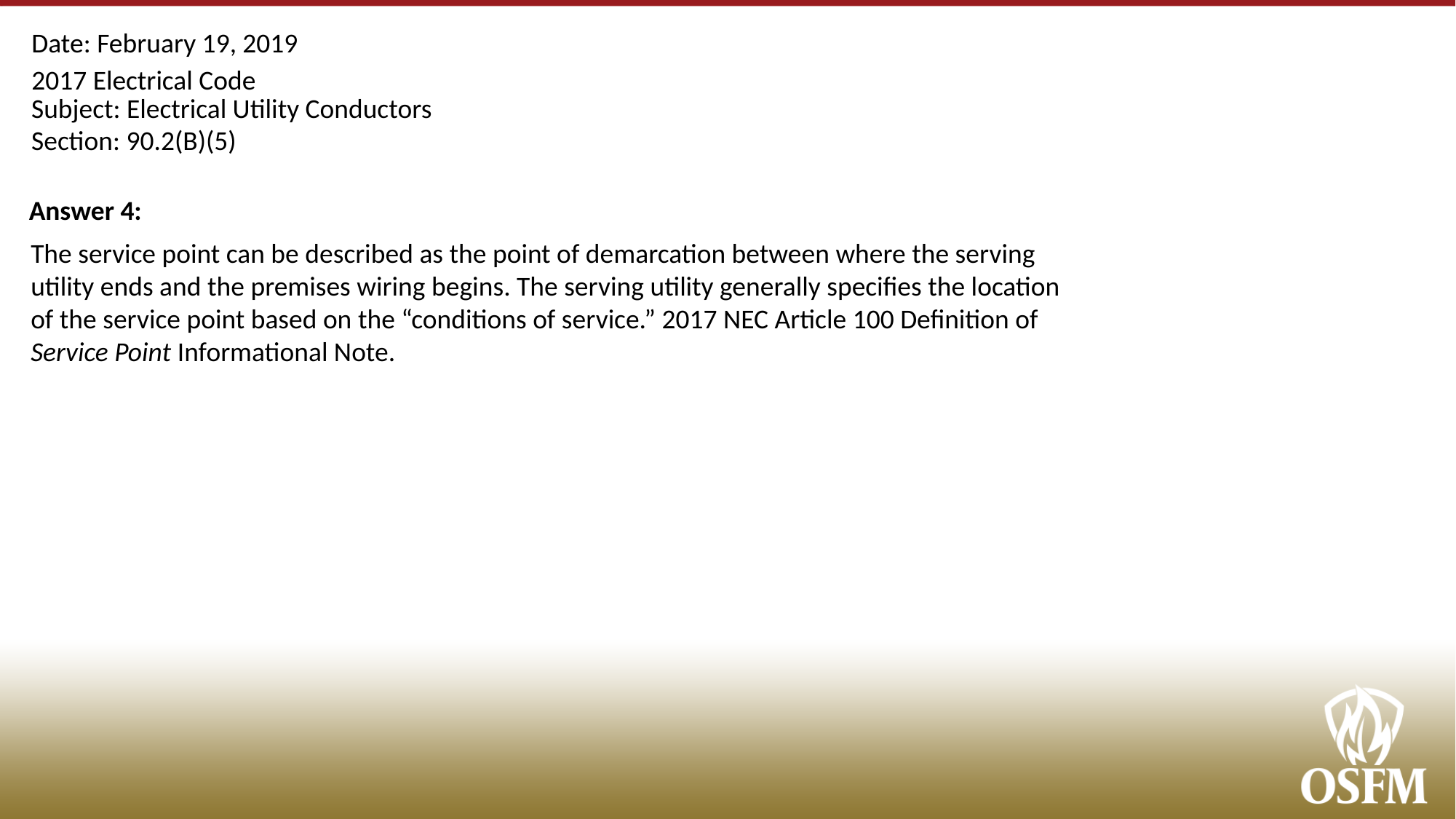

Date: February 19, 2019
2017 Electrical Code
Subject: Electrical Utility Conductors
Section: 90.2(B)(5)
Answer 4:
The service point can be described as the point of demarcation between where the serving utility ends and the premises wiring begins. The serving utility generally specifies the location of the service point based on the “conditions of service.” 2017 NEC Article 100 Definition of Service Point Informational Note.